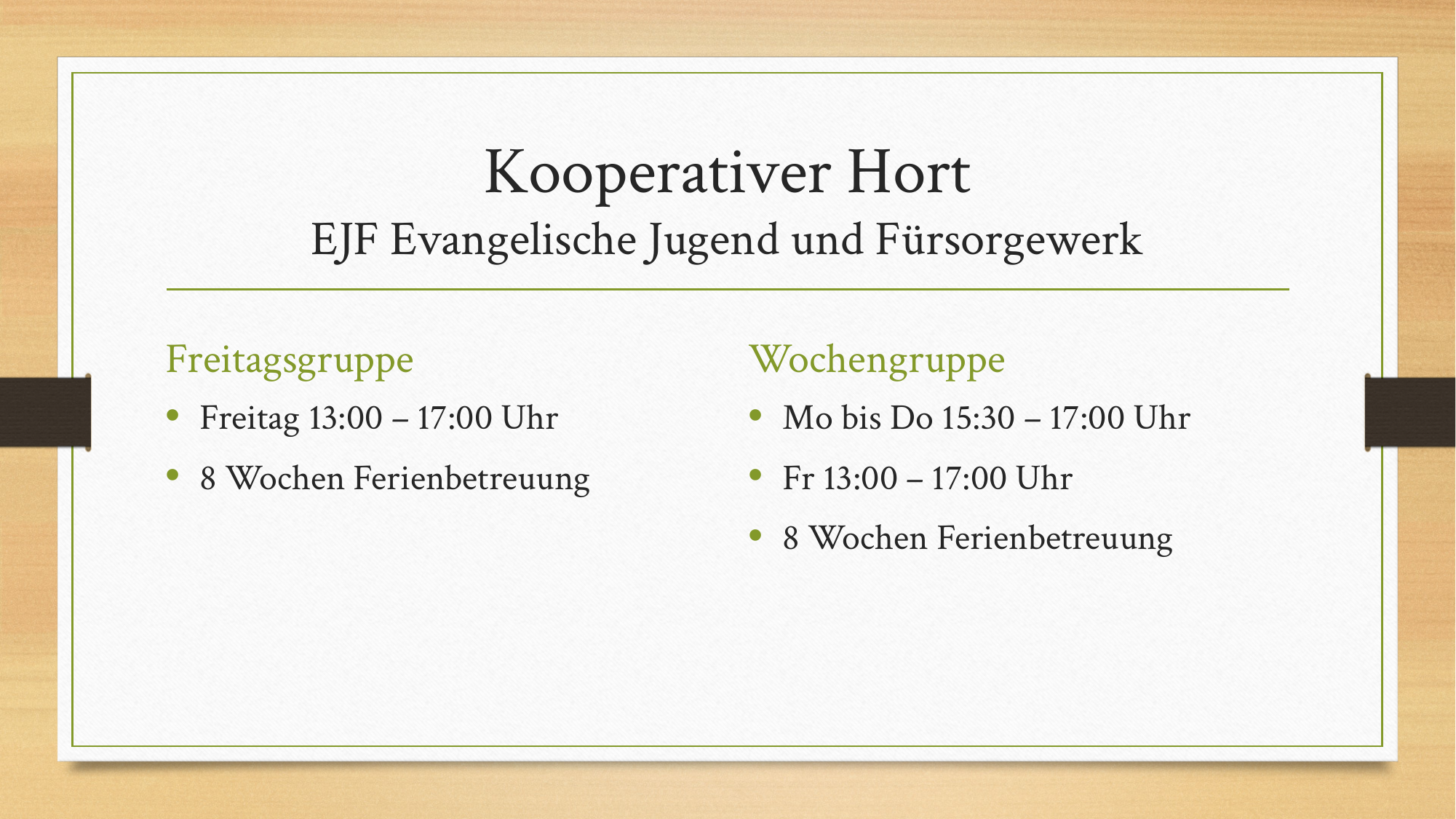

# Kooperativer Hort EJF Evangelische Jugend und Fürsorgewerk
Freitagsgruppe
Wochengruppe
Freitag 13:00 – 17:00 Uhr
8 Wochen Ferienbetreuung

Mo bis Do 15:30 – 17:00 Uhr
Fr 13:00 – 17:00 Uhr
8 Wochen Ferienbetreuung